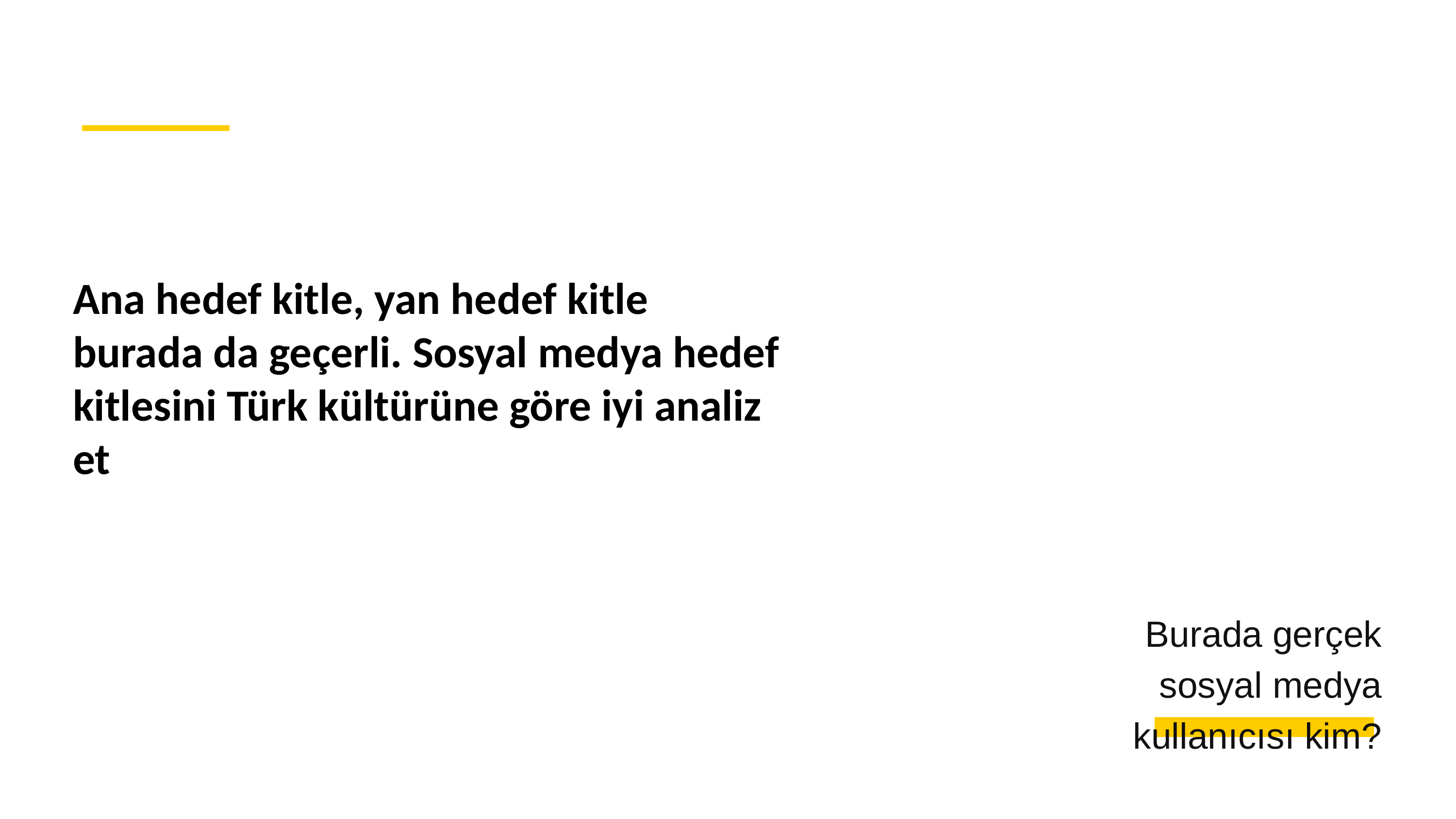

Ana hedef kitle, yan hedef kitle burada da geçerli. Sosyal medya hedef kitlesini Türk kültürüne göre iyi analiz et
Burada gerçek sosyal medya kullanıcısı kim?